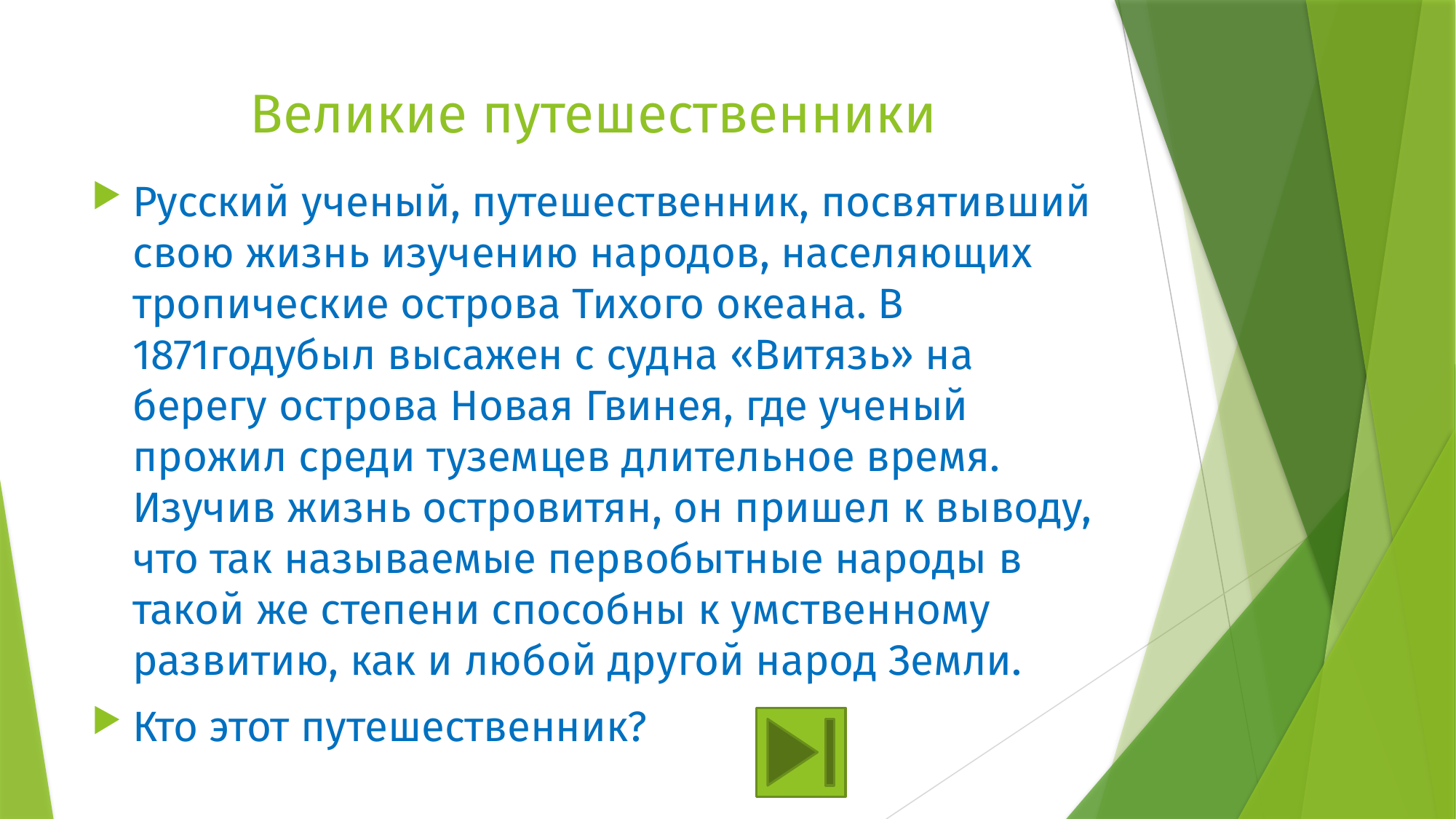

# Великие путешественники
Русский ученый, путешественник, посвятивший свою жизнь изучению народов, населяющих тропические острова Тихого океана. В 1871годубыл высажен с судна «Витязь» на берегу острова Новая Гвинея, где ученый прожил среди туземцев длительное время. Изучив жизнь островитян, он пришел к выводу, что так называемые первобытные народы в такой же степени способны к умственному развитию, как и любой другой народ Земли.
Кто этот путешественник?